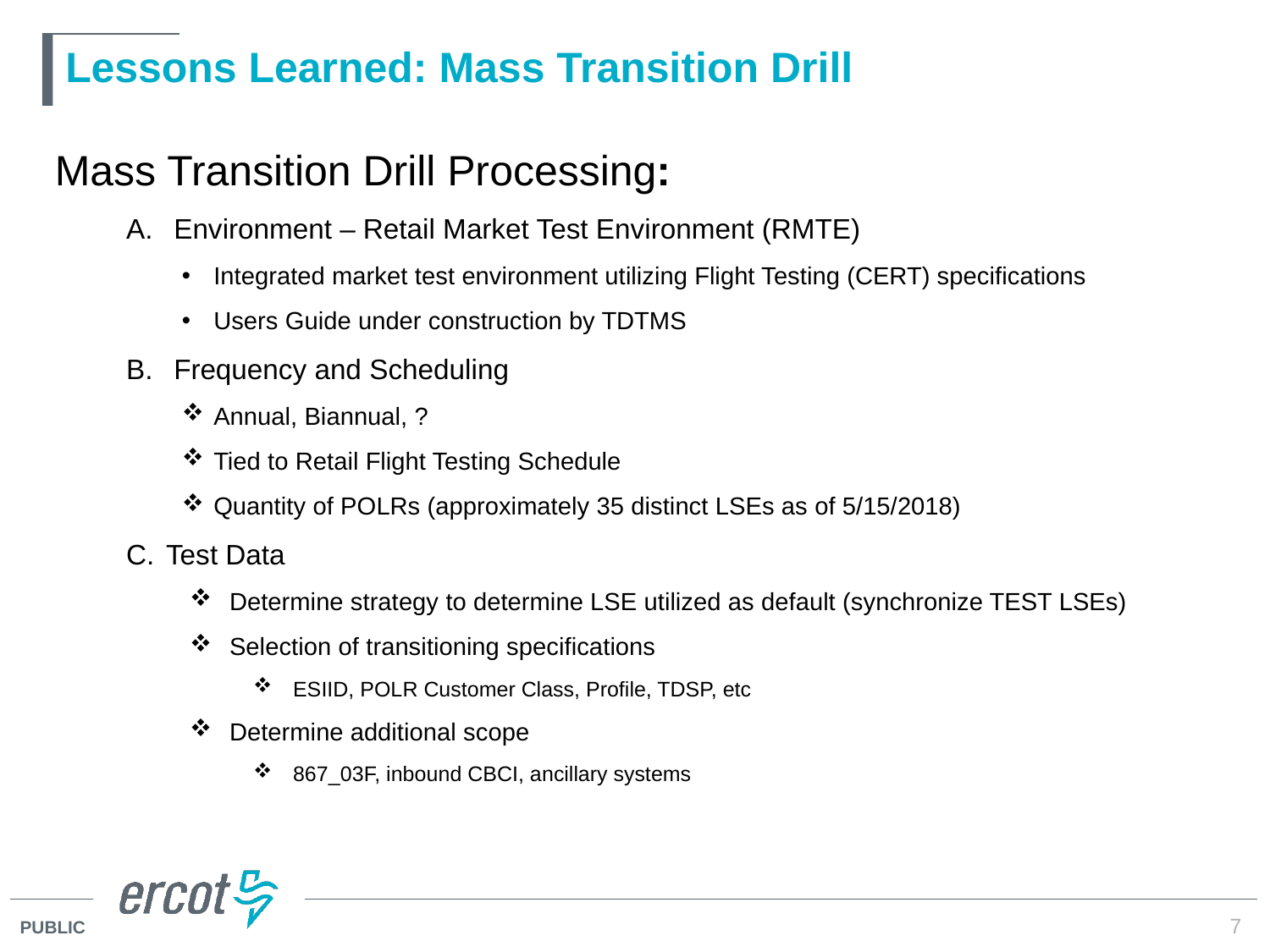

# Lessons Learned: Mass Transition Drill
Mass Transition Drill Processing:
Environment – Retail Market Test Environment (RMTE)
Integrated market test environment utilizing Flight Testing (CERT) specifications
Users Guide under construction by TDTMS
Frequency and Scheduling
Annual, Biannual, ?
Tied to Retail Flight Testing Schedule
Quantity of POLRs (approximately 35 distinct LSEs as of 5/15/2018)
Test Data
Determine strategy to determine LSE utilized as default (synchronize TEST LSEs)
Selection of transitioning specifications
ESIID, POLR Customer Class, Profile, TDSP, etc
Determine additional scope
867_03F, inbound CBCI, ancillary systems

7